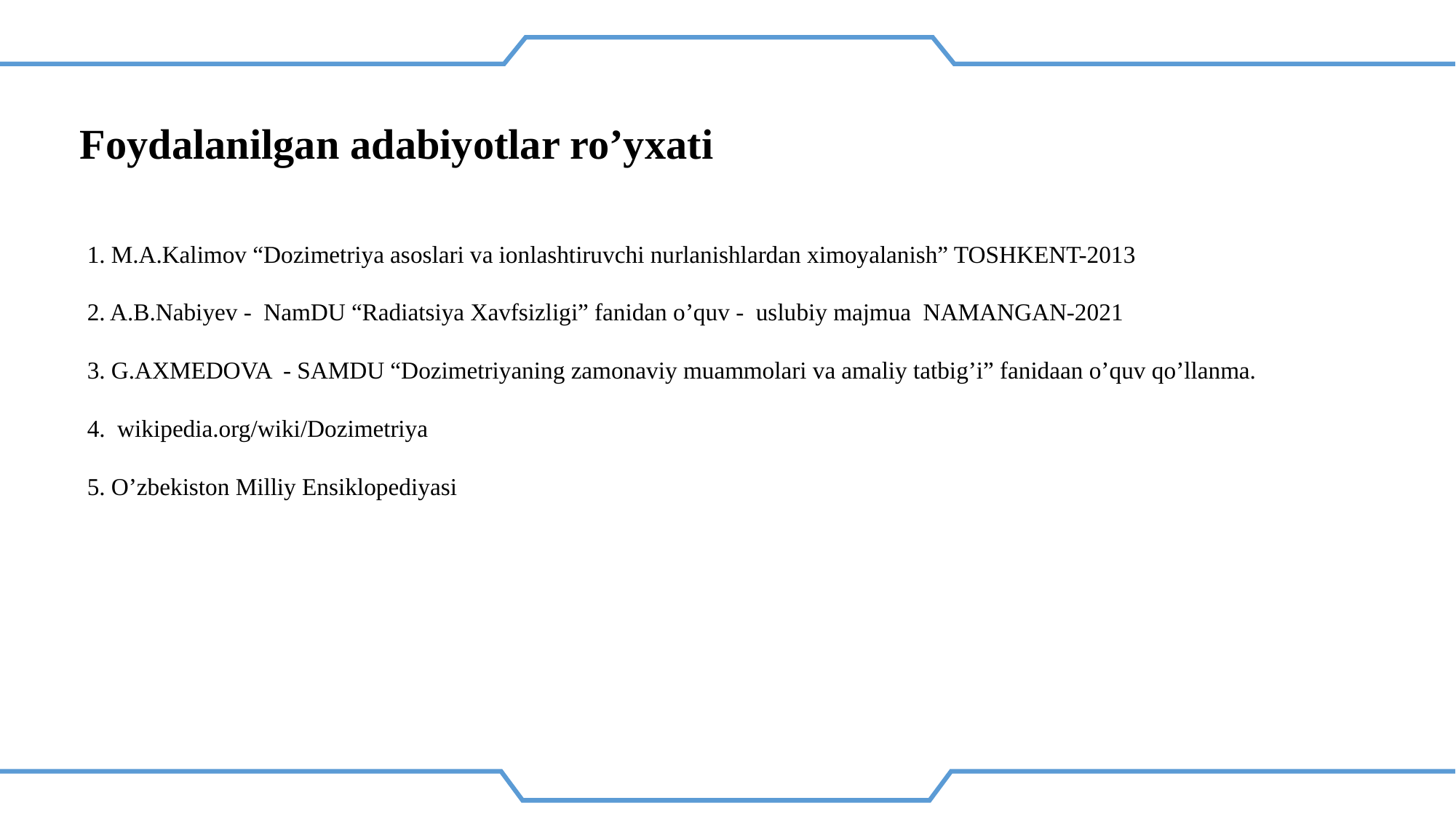

Foydalanilgan adabiyotlar ro’yxati
1. M.A.Kalimov “Dozimetriya asoslari va ionlashtiruvchi nurlanishlardan ximoyalanish” TOSHKENT-2013

2. A.B.Nabiyev -  NamDU “Radiatsiya Xavfsizligi” fanidan o’quv -  uslubiy majmua  NAMANGAN-2021

3. G.AXMEDOVA  - SAMDU “Dozimetriyaning zamonaviy muammolari va amaliy tatbig’i” fanidaan o’quv qo’llanma.

4.  wikipedia.org/wiki/Dozimetriya

5. O’zbekiston Milliy Ensiklopediyasi